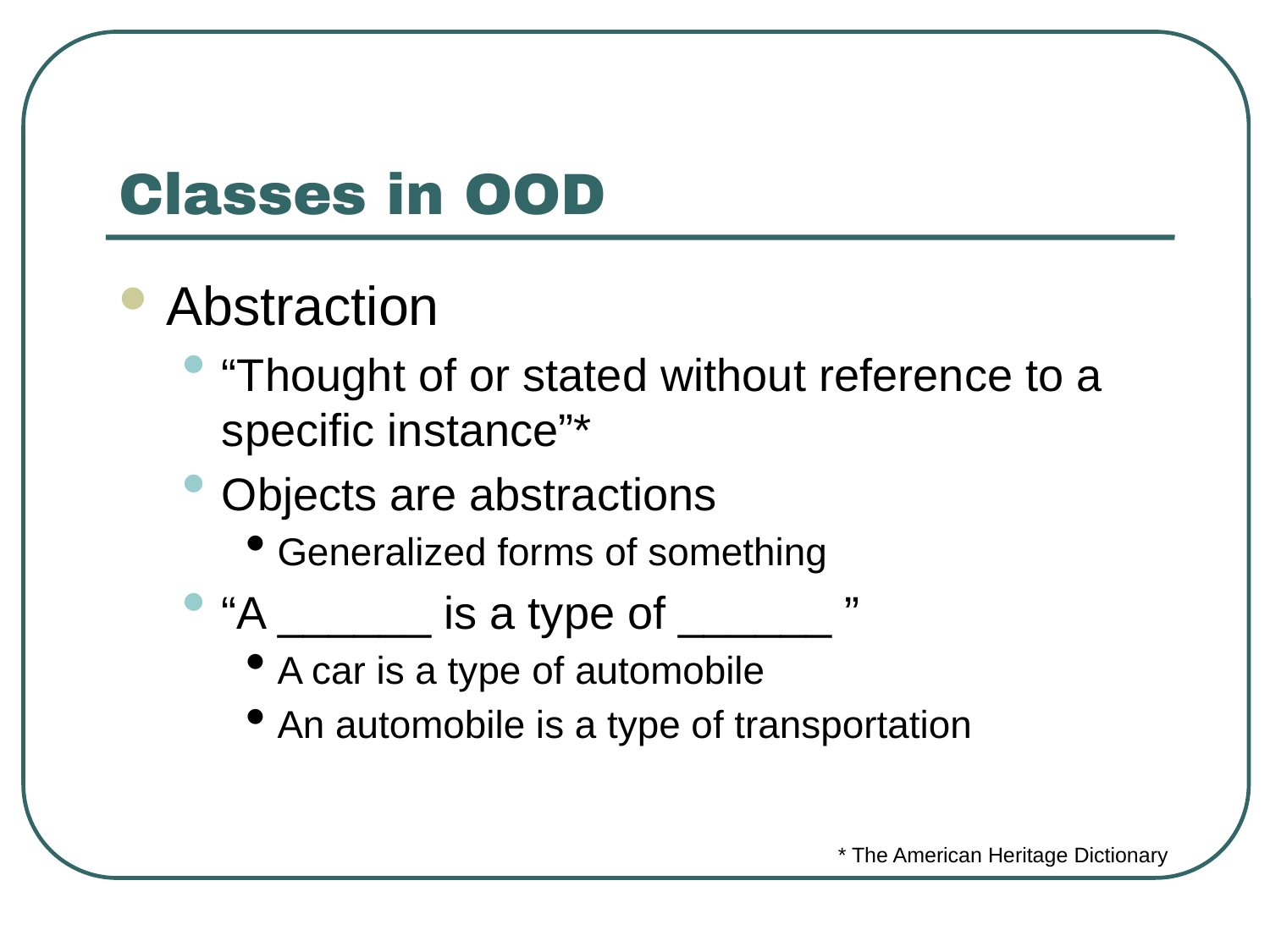

# Classes in OOD
Abstraction
“Thought of or stated without reference to a specific instance”*
Objects are abstractions
Generalized forms of something
“A ______ is a type of ______ ”
A car is a type of automobile
An automobile is a type of transportation
* The American Heritage Dictionary